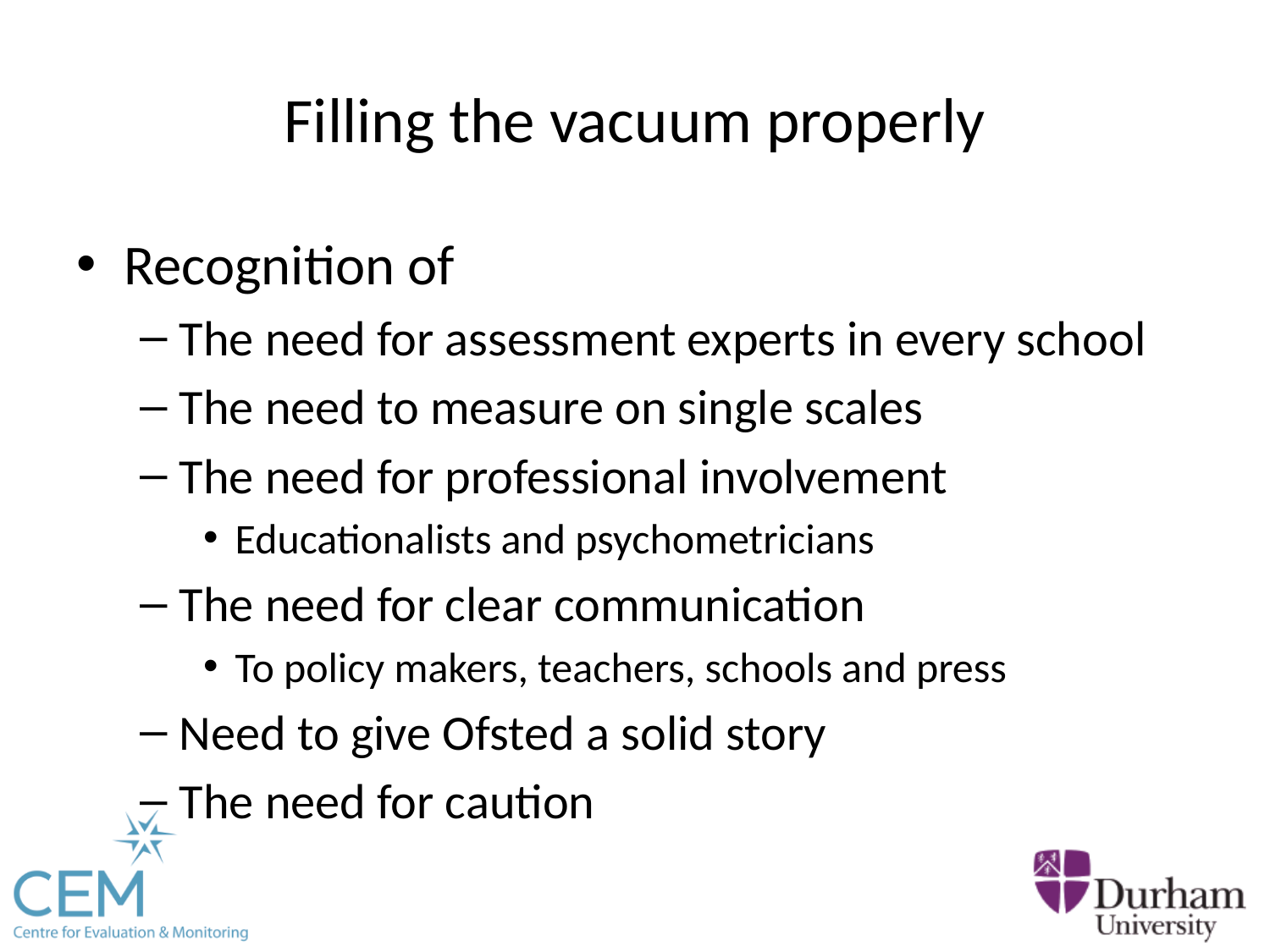

# Filling the vacuum properly
Recognition of
The need for assessment experts in every school
The need to measure on single scales
The need for professional involvement
Educationalists and psychometricians
The need for clear communication
To policy makers, teachers, schools and press
Need to give Ofsted a solid story
The need for caution